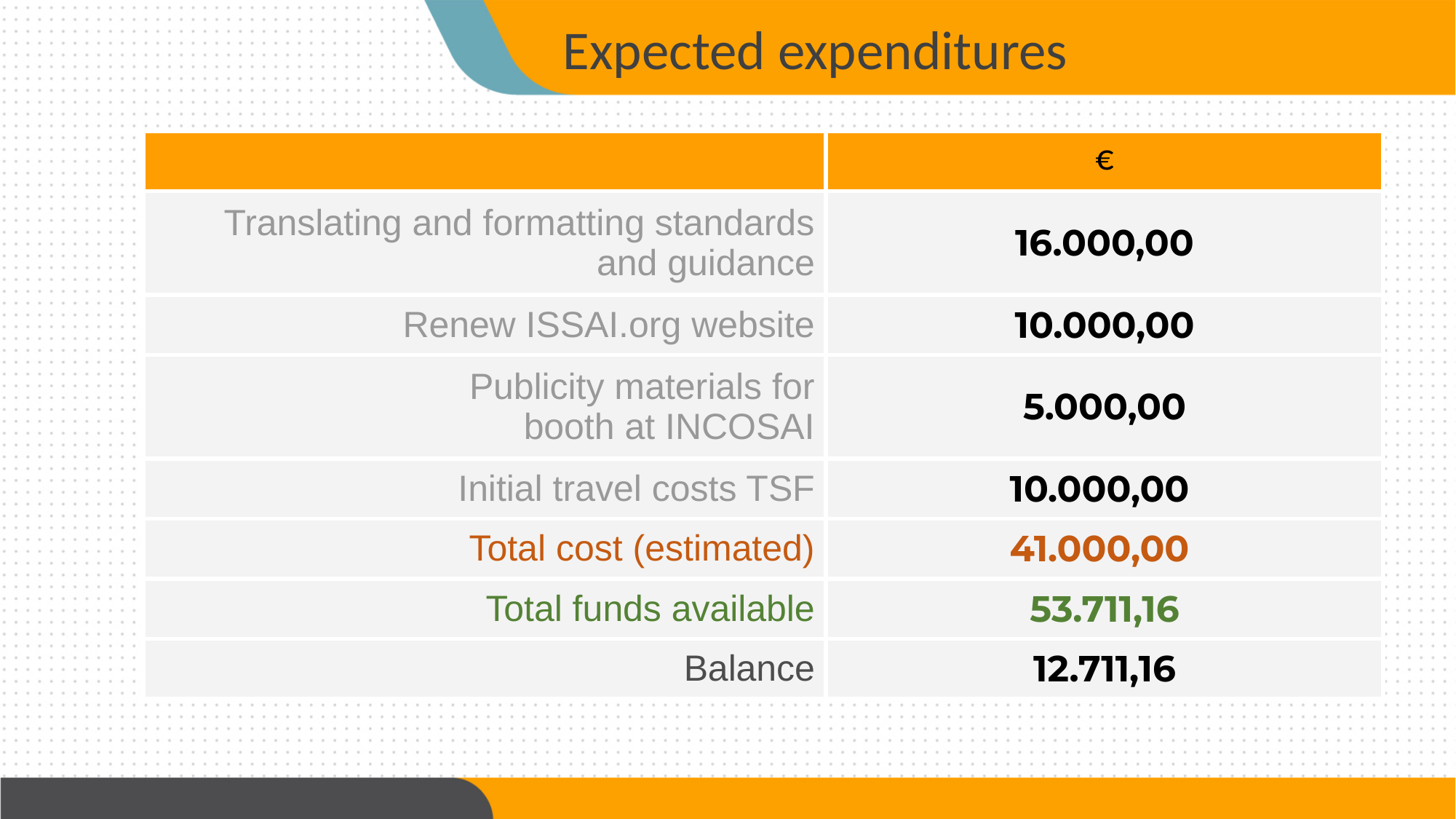

Expected expenditures
|  | € |
| --- | --- |
| Translating and formatting standards and guidance | 16.000,00 |
| Renew ISSAI.org website | 10.000,00 |
| Publicity materials for booth at INCOSAI | 5.000,00 |
| Initial travel costs TSF | 10.000,00 |
| Total cost (estimated) | 41.000,00 |
| Total funds available | 53.711,16 |
| Balance | 12.711,16 |